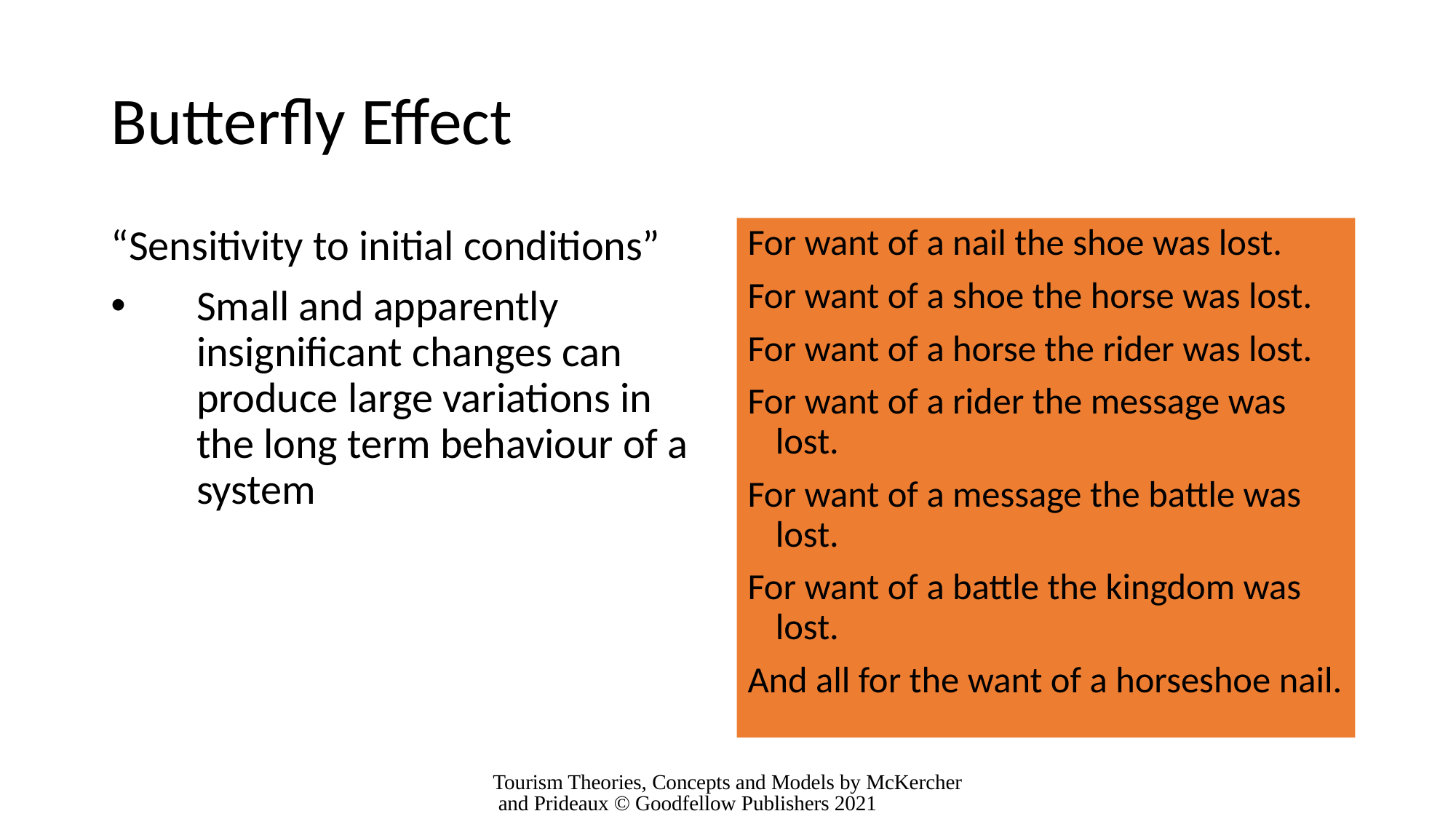

# Butterfly Effect
“Sensitivity to initial conditions”
Small and apparently insignificant changes can produce large variations in the long term behaviour of a system
For want of a nail the shoe was lost.
For want of a shoe the horse was lost.
For want of a horse the rider was lost.
For want of a rider the message was lost.
For want of a message the battle was lost.
For want of a battle the kingdom was lost.
And all for the want of a horseshoe nail.
Tourism Theories, Concepts and Models by McKercher and Prideaux © Goodfellow Publishers 2021